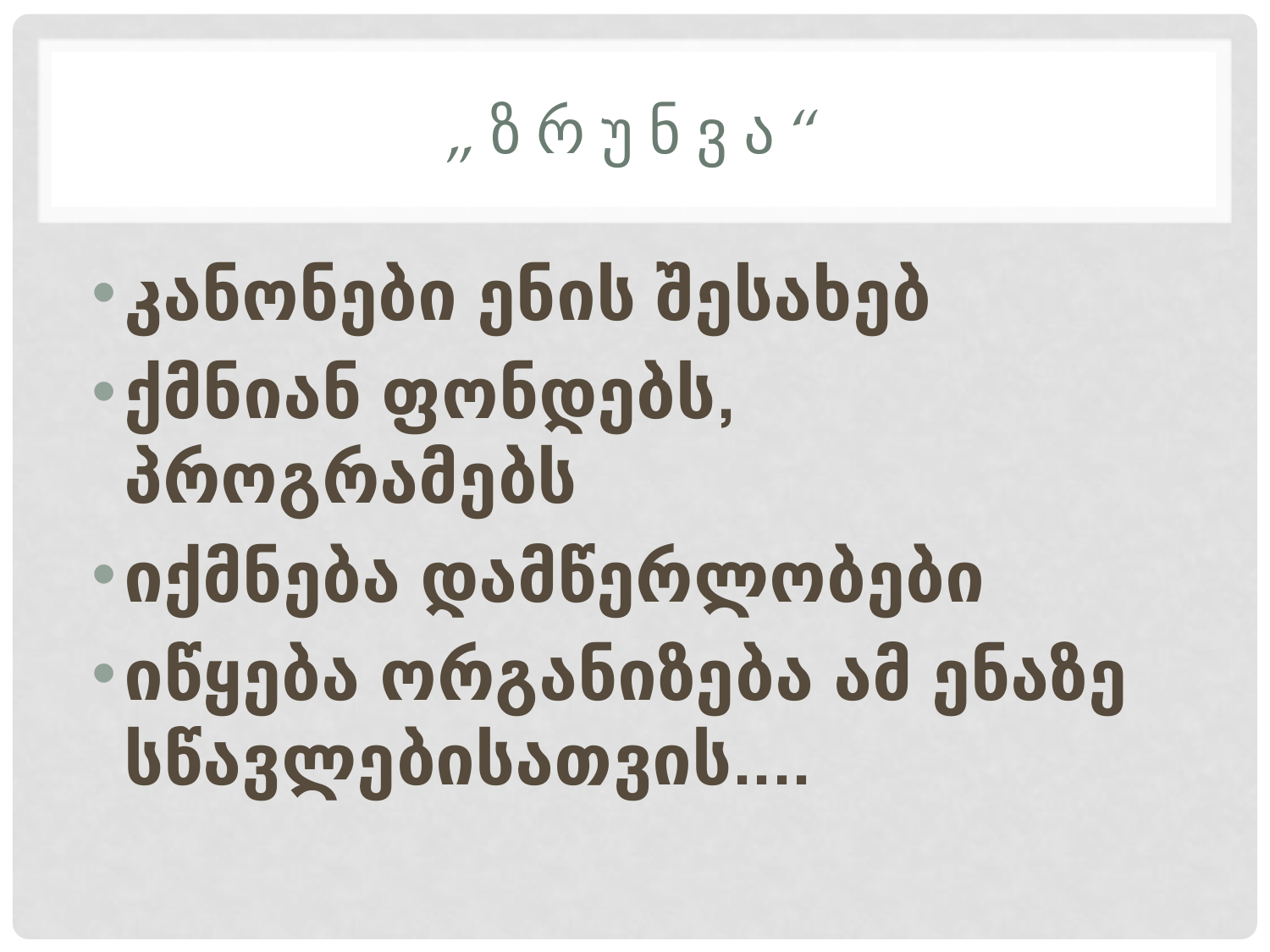

# „ ზ რ უ ნ ვ ა “
კანონები ენის შესახებ
ქმნიან ფონდებს, პროგრამებს
იქმნება დამწერლობები
იწყება ორგანიზება ამ ენაზე სწავლებისათვის....